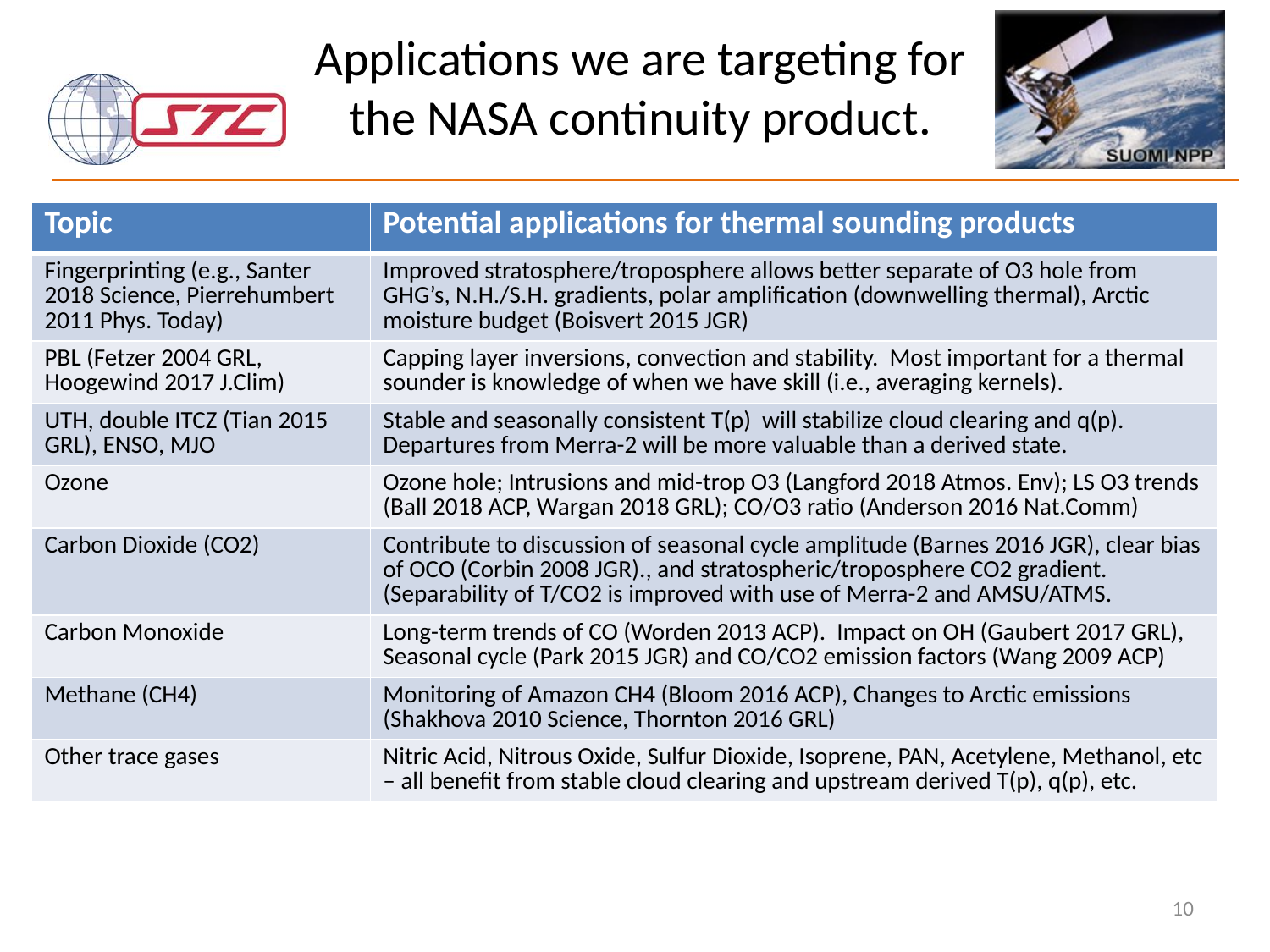

# Applications we are targeting for the NASA continuity product.
| Topic | Potential applications for thermal sounding products |
| --- | --- |
| Fingerprinting (e.g., Santer 2018 Science, Pierrehumbert 2011 Phys. Today) | Improved stratosphere/troposphere allows better separate of O3 hole from GHG’s, N.H./S.H. gradients, polar amplification (downwelling thermal), Arctic moisture budget (Boisvert 2015 JGR) |
| PBL (Fetzer 2004 GRL, Hoogewind 2017 J.Clim) | Capping layer inversions, convection and stability. Most important for a thermal sounder is knowledge of when we have skill (i.e., averaging kernels). |
| UTH, double ITCZ (Tian 2015 GRL), ENSO, MJO | Stable and seasonally consistent T(p) will stabilize cloud clearing and q(p). Departures from Merra-2 will be more valuable than a derived state. |
| Ozone | Ozone hole; Intrusions and mid-trop O3 (Langford 2018 Atmos. Env); LS O3 trends (Ball 2018 ACP, Wargan 2018 GRL); CO/O3 ratio (Anderson 2016 Nat.Comm) |
| Carbon Dioxide (CO2) | Contribute to discussion of seasonal cycle amplitude (Barnes 2016 JGR), clear bias of OCO (Corbin 2008 JGR)., and stratospheric/troposphere CO2 gradient. (Separability of T/CO2 is improved with use of Merra-2 and AMSU/ATMS. |
| Carbon Monoxide | Long-term trends of CO (Worden 2013 ACP). Impact on OH (Gaubert 2017 GRL), Seasonal cycle (Park 2015 JGR) and CO/CO2 emission factors (Wang 2009 ACP) |
| Methane (CH4) | Monitoring of Amazon CH4 (Bloom 2016 ACP), Changes to Arctic emissions (Shakhova 2010 Science, Thornton 2016 GRL) |
| Other trace gases | Nitric Acid, Nitrous Oxide, Sulfur Dioxide, Isoprene, PAN, Acetylene, Methanol, etc – all benefit from stable cloud clearing and upstream derived T(p), q(p), etc. |
10